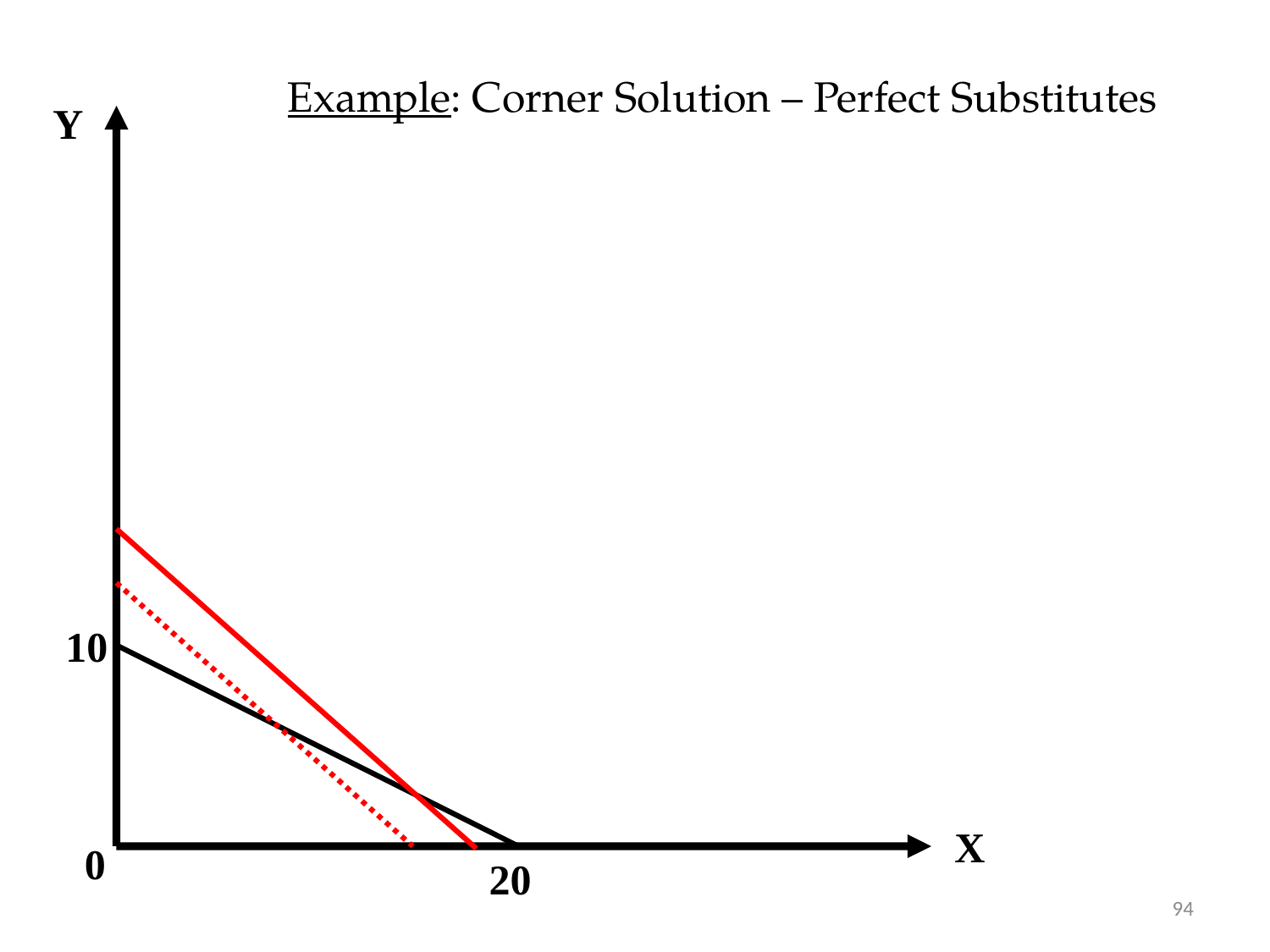

Example: Corner Solution – Perfect Substitutes
Y

10

X
0

20
94